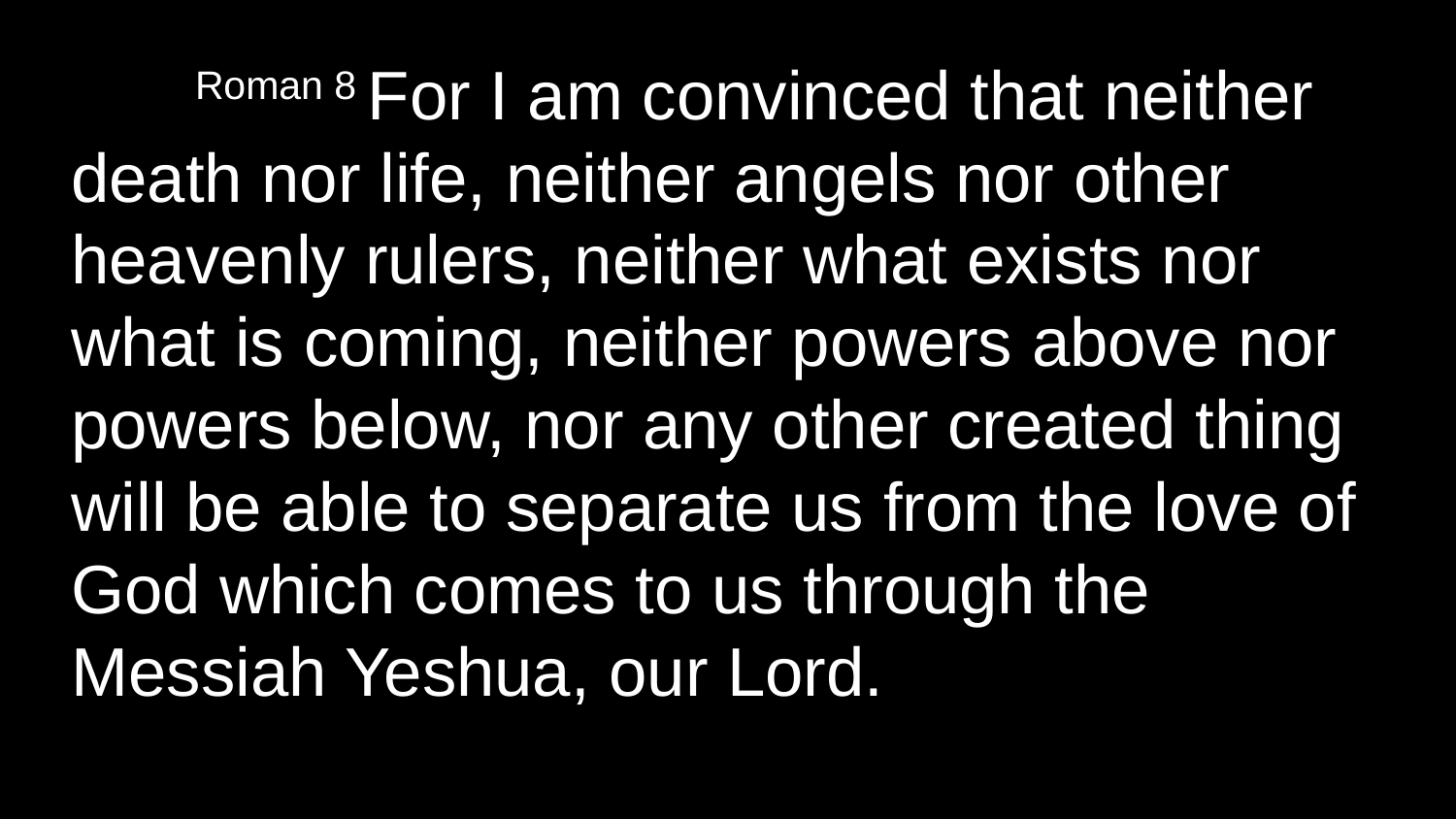

Roman 8 For I am convinced that neither death nor life, neither angels nor other heavenly rulers, neither what exists nor what is coming, neither powers above nor powers below, nor any other created thing will be able to separate us from the love of God which comes to us through the Messiah Yeshua, our Lord.